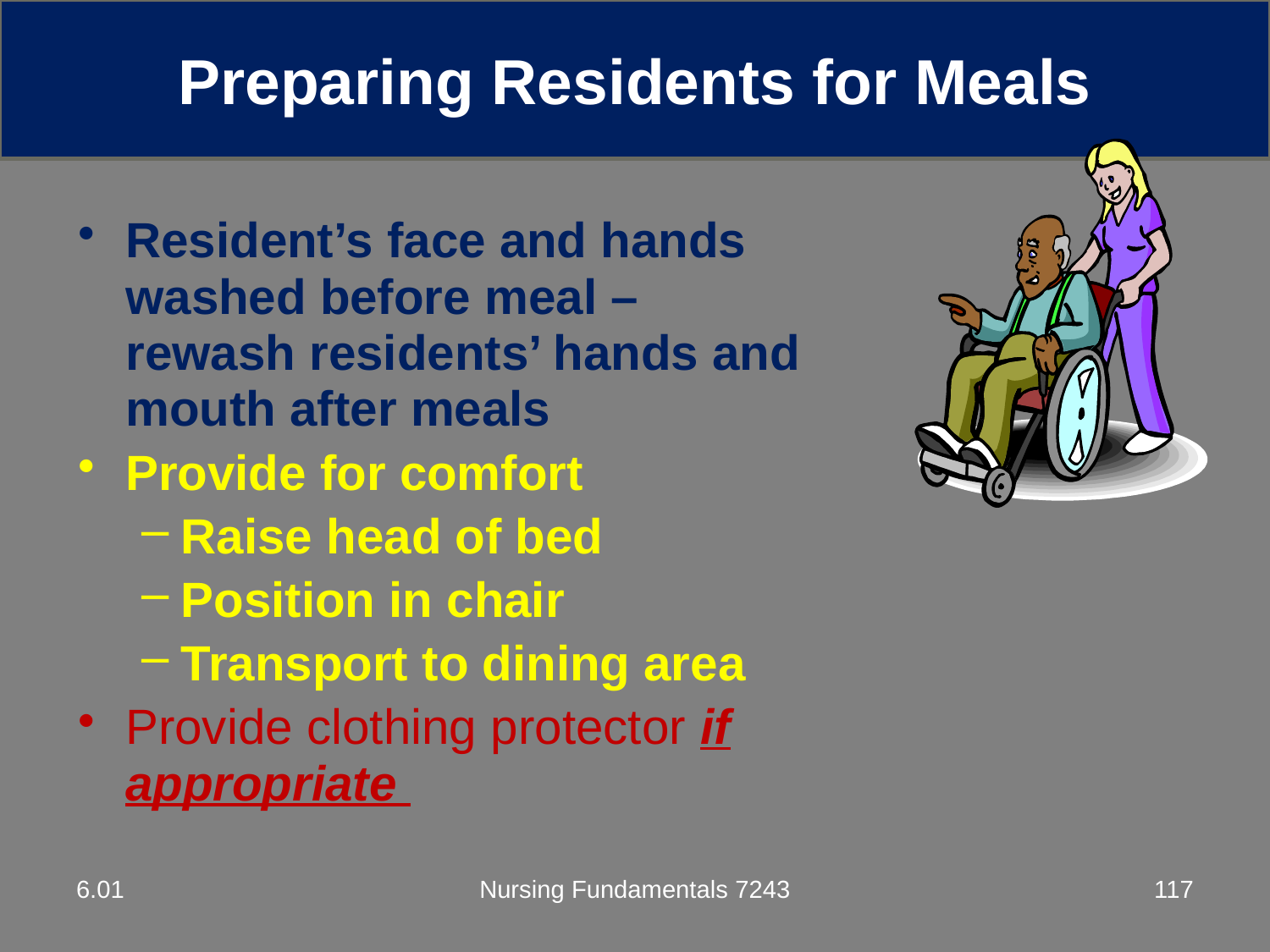

Preparing Residents for Meals

Resident’s face and hands washed before meal – rewash residents’ hands and mouth after meals
Provide for comfort
Raise head of bed
Position in chair
Transport to dining area
Provide clothing protector if appropriate
6.01
Nursing Fundamentals 7243
117